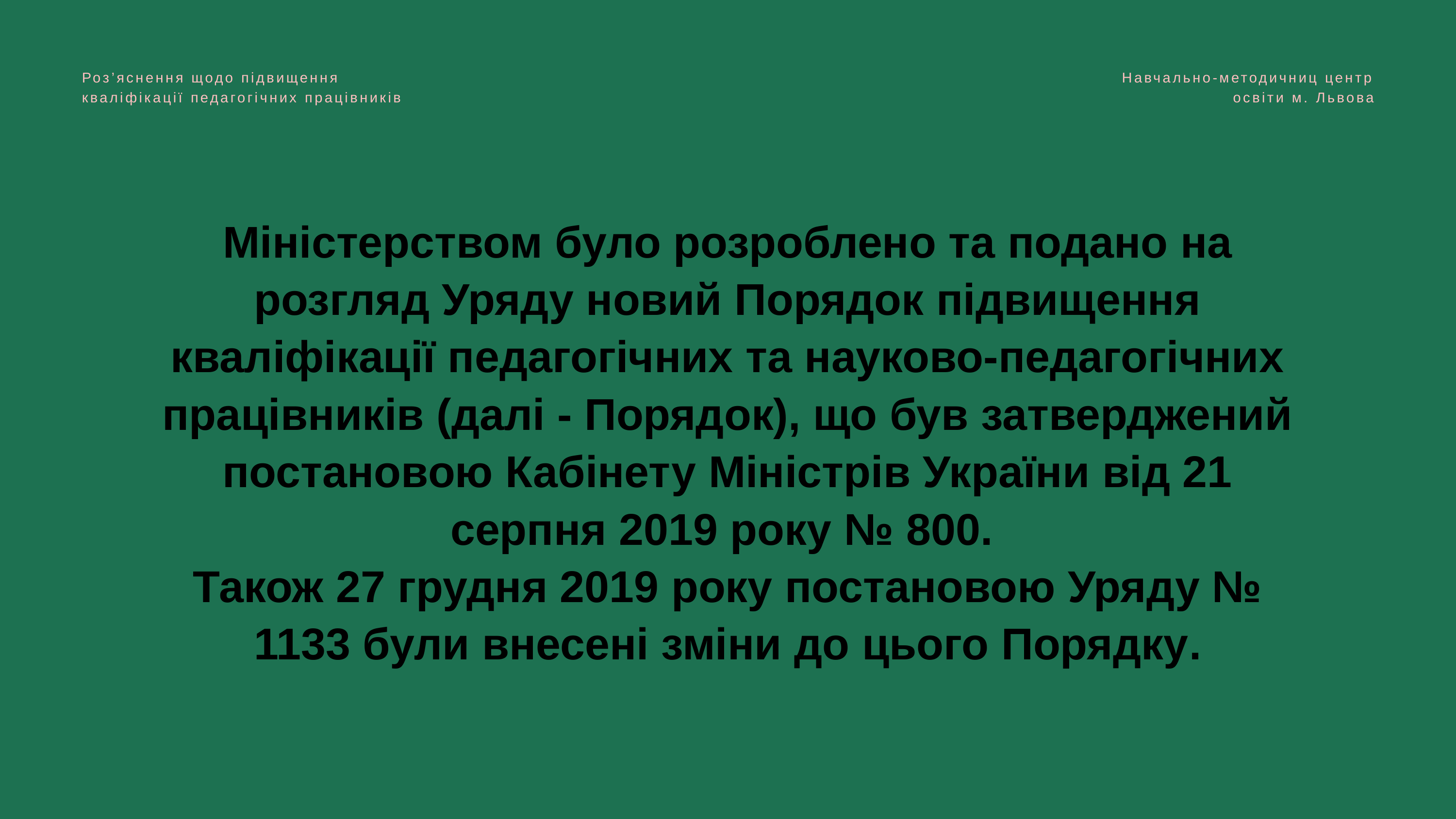

Роз’яснення щодо підвищення кваліфікації педагогічних працівників
Навчально-методичниц центр освіти м. Львова
Міністерством було розроблено та подано на розгляд Уряду новий Порядок підвищення кваліфікації педагогічних та науково-педагогічних працівників (далі - Порядок), що був затверджений постановою Кабінету Міністрів України від 21 серпня 2019 року № 800.
Також 27 грудня 2019 року постановою Уряду № 1133 були внесені зміни до цього Порядку.